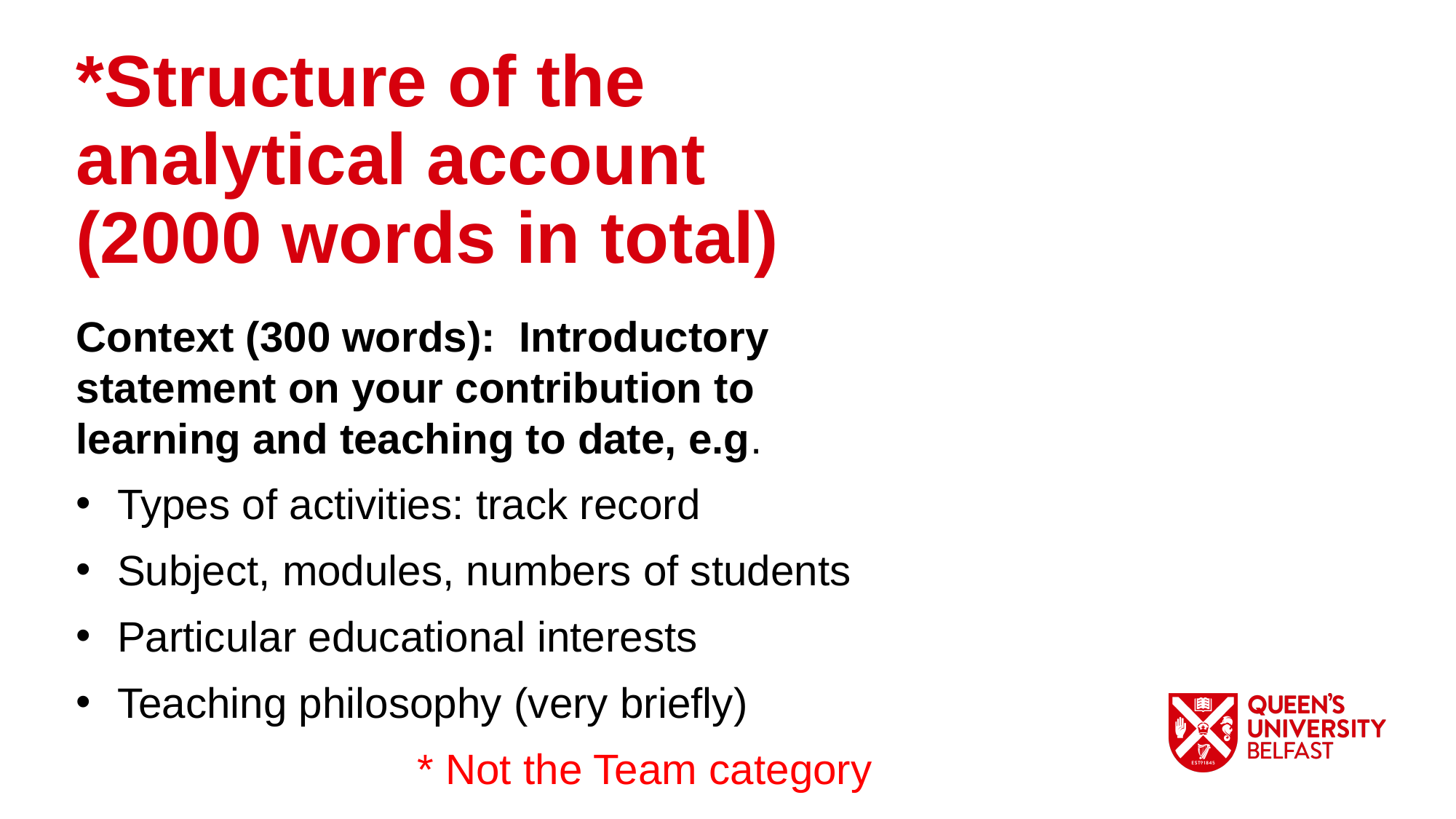

*Structure of the analytical account (2000 words in total)
Context (300 words):  Introductory statement on your contribution to learning and teaching to date, e.g.
Types of activities: track record
Subject, modules, numbers of students
Particular educational interests
Teaching philosophy (very briefly)
* Not the Team category